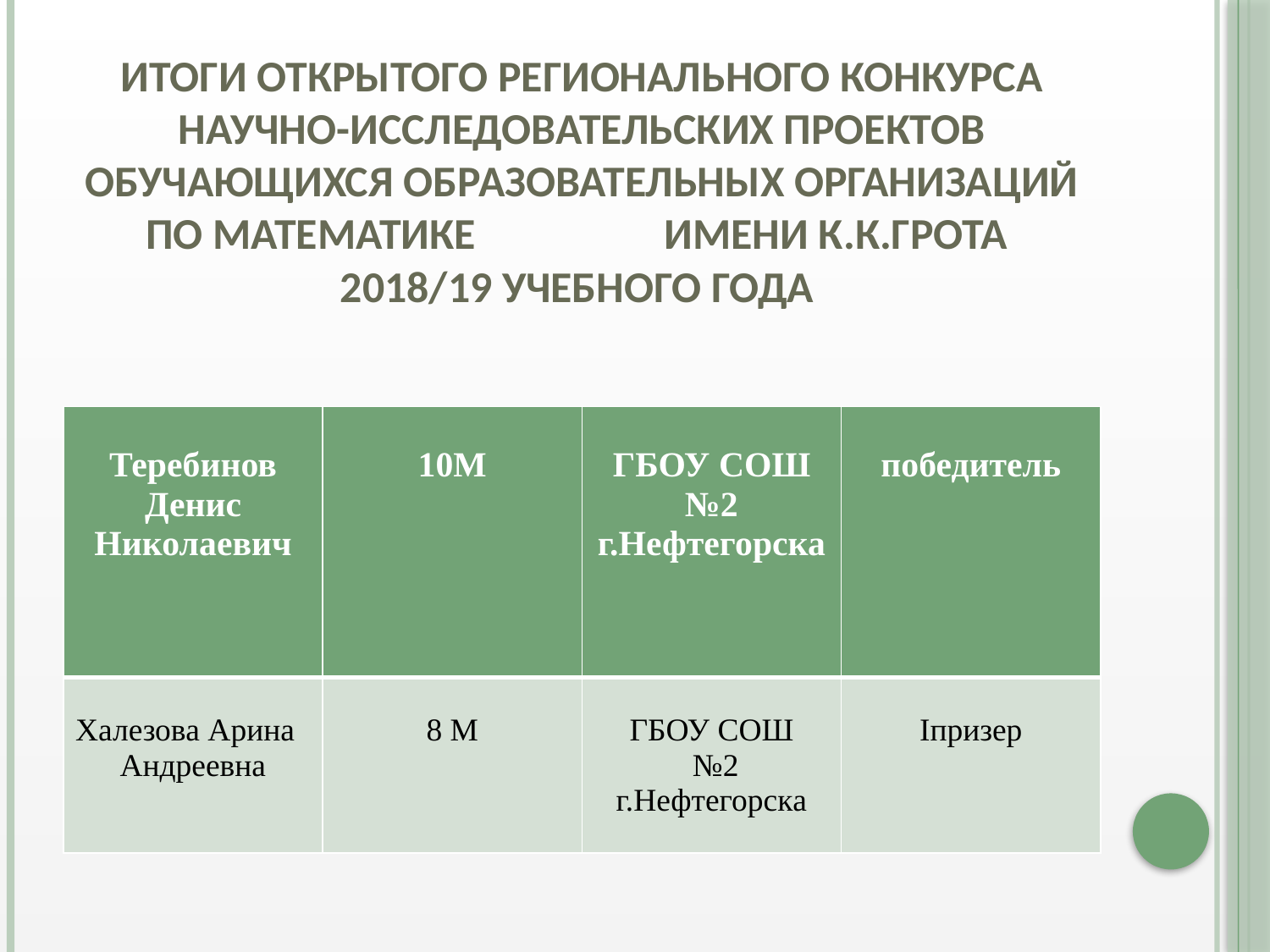

# итоги открытого регионального конкурса научно-исследовательских проектов обучающихся образовательных организаций по математике                   имени К.К.Грота 2018/19 учебного года
| Теребинов Денис Николаевич | 10М | ГБОУ СОШ №2 г.Нефтегорска | победитель |
| --- | --- | --- | --- |
| Халезова Арина Андреевна | 8 М | ГБОУ СОШ №2 г.Нефтегорска | Iпризер |